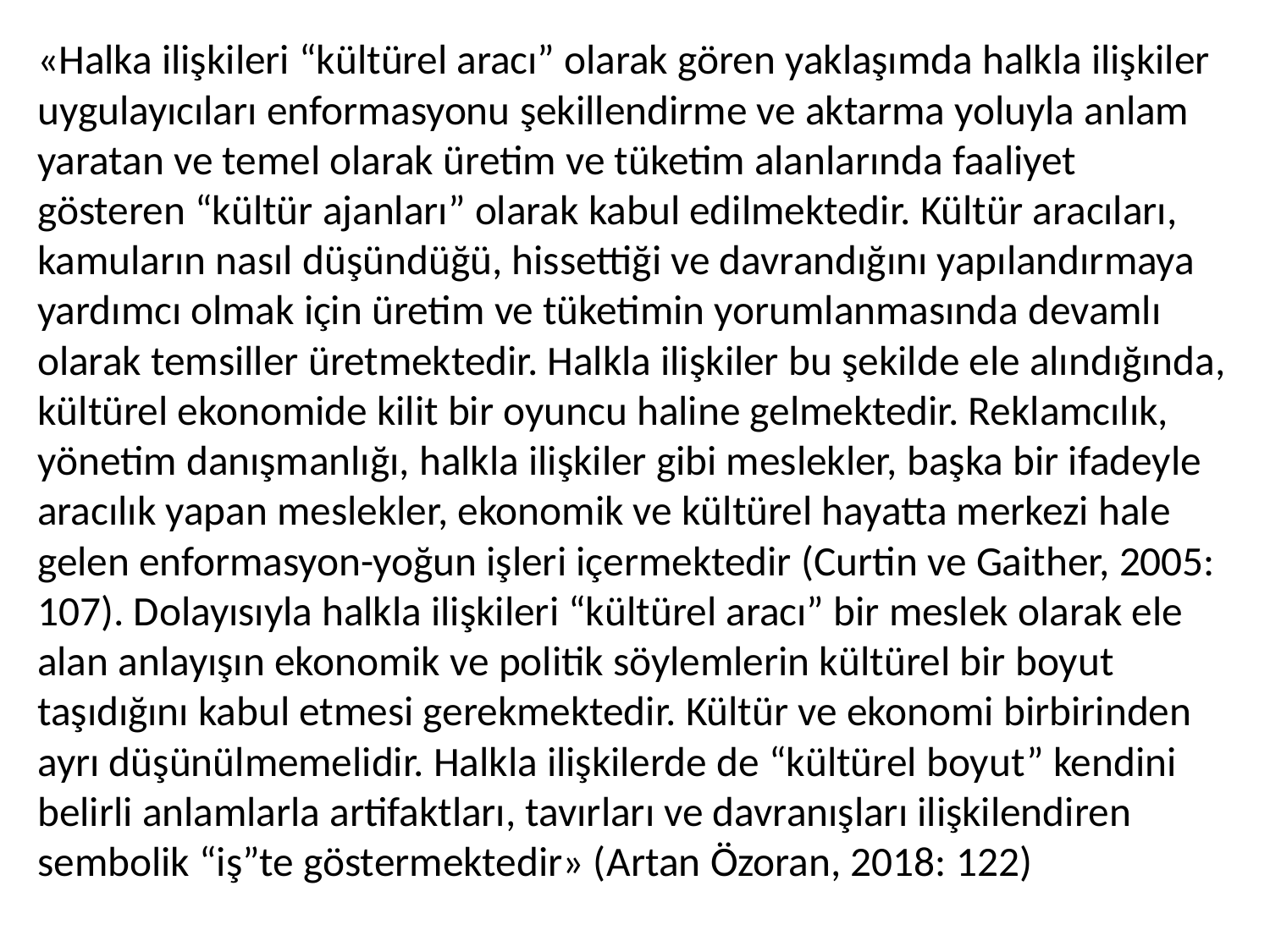

«Halka ilişkileri “kültürel aracı” olarak gören yaklaşımda halkla ilişkiler uygulayıcıları enformasyonu şekillendirme ve aktarma yoluyla anlam yaratan ve temel olarak üretim ve tüketim alanlarında faaliyet gösteren “kültür ajanları” olarak kabul edilmektedir. Kültür aracıları, kamuların nasıl düşündüğü, hissettiği ve davrandığını yapılandırmaya yardımcı olmak için üretim ve tüketimin yorumlanmasında devamlı olarak temsiller üretmektedir. Halkla ilişkiler bu şekilde ele alındığında, kültürel ekonomide kilit bir oyuncu haline gelmektedir. Reklamcılık, yönetim danışmanlığı, halkla ilişkiler gibi meslekler, başka bir ifadeyle aracılık yapan meslekler, ekonomik ve kültürel hayatta merkezi hale gelen enformasyon-yoğun işleri içermektedir (Curtin ve Gaither, 2005: 107). Dolayısıyla halkla ilişkileri “kültürel aracı” bir meslek olarak ele alan anlayışın ekonomik ve politik söylemlerin kültürel bir boyut taşıdığını kabul etmesi gerekmektedir. Kültür ve ekonomi birbirinden ayrı düşünülmemelidir. Halkla ilişkilerde de “kültürel boyut” kendini belirli anlamlarla artifaktları, tavırları ve davranışları ilişkilendiren sembolik “iş”te göstermektedir» (Artan Özoran, 2018: 122)